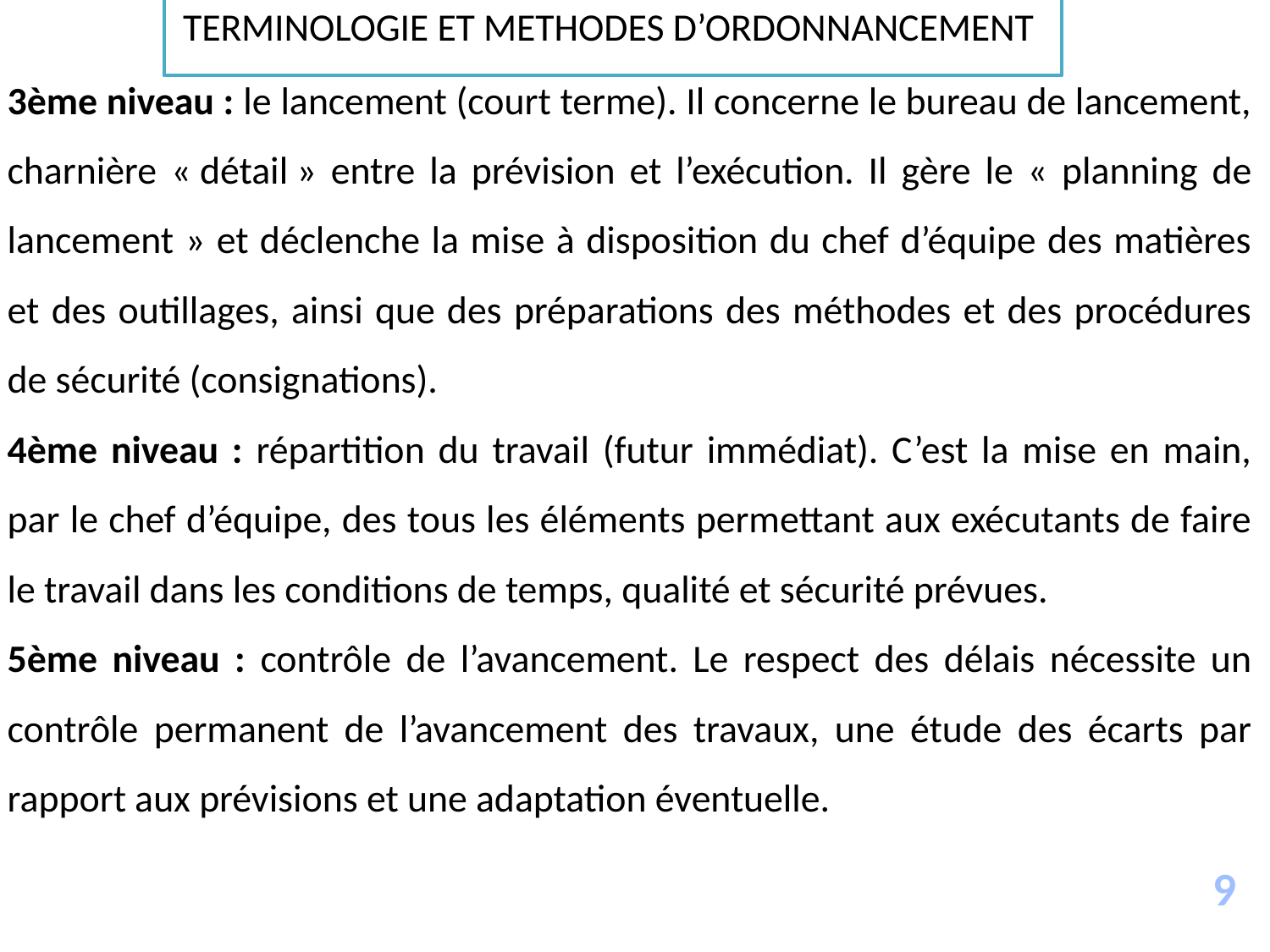

TERMINOLOGIE ET METHODES D’ORDONNANCEMENT
3ème niveau : le lancement (court terme). Il concerne le bureau de lancement, charnière « détail » entre la prévision et l’exécution. Il gère le « planning de lancement » et déclenche la mise à disposition du chef d’équipe des matières et des outillages, ainsi que des préparations des méthodes et des procédures de sécurité (consignations).
4ème niveau : répartition du travail (futur immédiat). C’est la mise en main, par le chef d’équipe, des tous les éléments permettant aux exécutants de faire le travail dans les conditions de temps, qualité et sécurité prévues.
5ème niveau : contrôle de l’avancement. Le respect des délais nécessite un contrôle permanent de l’avancement des travaux, une étude des écarts par rapport aux prévisions et une adaptation éventuelle.
9